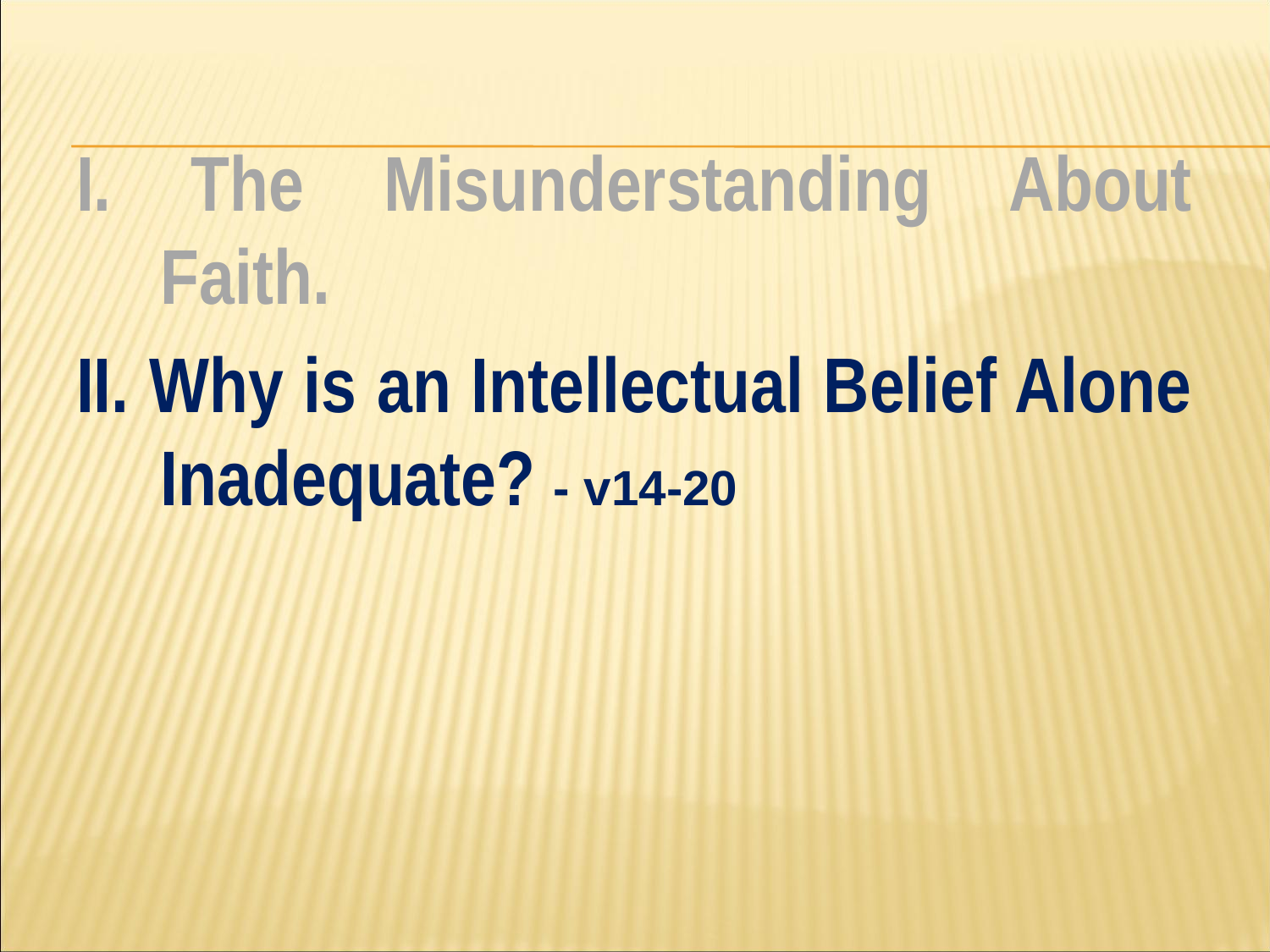

#
I. The Misunderstanding About Faith.
II. Why is an Intellectual Belief Alone Inadequate? - v14-20